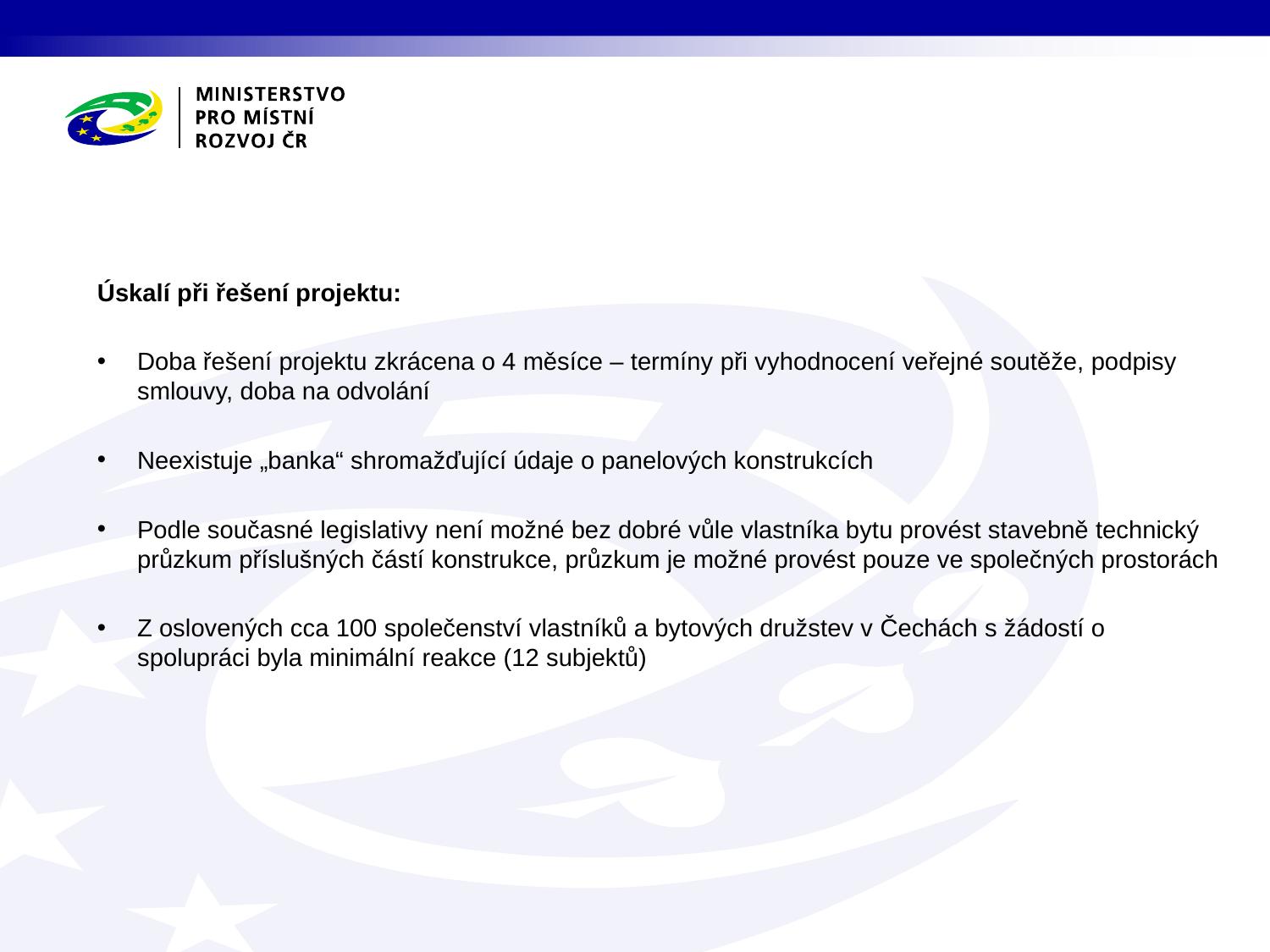

Úskalí při řešení projektu:

Doba řešení projektu zkrácena o 4 měsíce – termíny při vyhodnocení veřejné soutěže, podpisy smlouvy, doba na odvolání

Neexistuje „banka“ shromažďující údaje o panelových konstrukcích

Podle současné legislativy není možné bez dobré vůle vlastníka bytu provést stavebně technický průzkum příslušných částí konstrukce, průzkum je možné provést pouze ve společných prostorách

Z oslovených cca 100 společenství vlastníků a bytových družstev v Čechách s žádostí o spolupráci byla minimální reakce (12 subjektů)